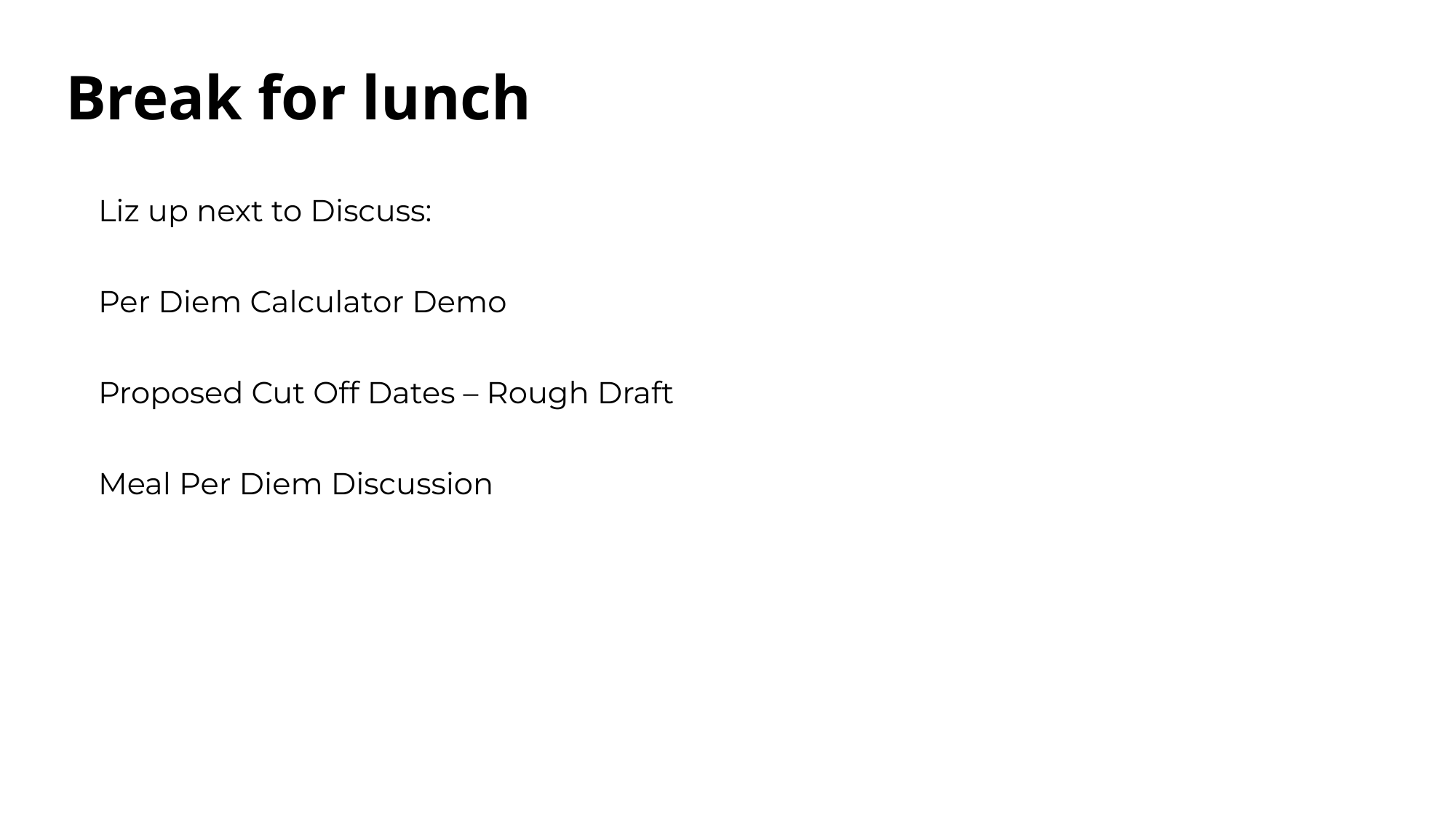

# Break for lunch
Liz up next to Discuss:

Per Diem Calculator Demo

Proposed Cut Off Dates – Rough Draft

Meal Per Diem Discussion